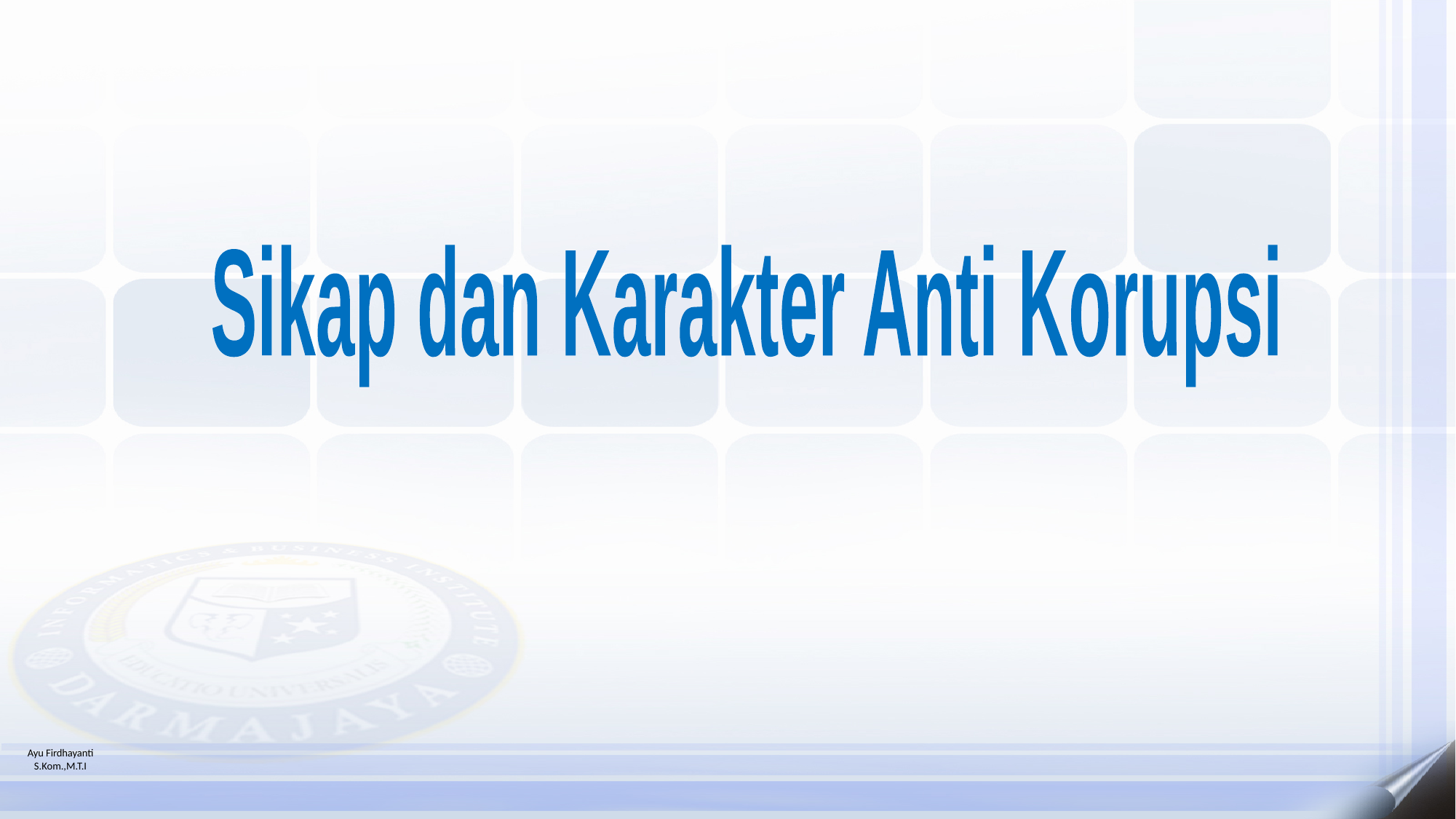

Sikap dan Karakter Anti Korupsi
# Ayu Firdhayanti S.Kom.,M.T.I